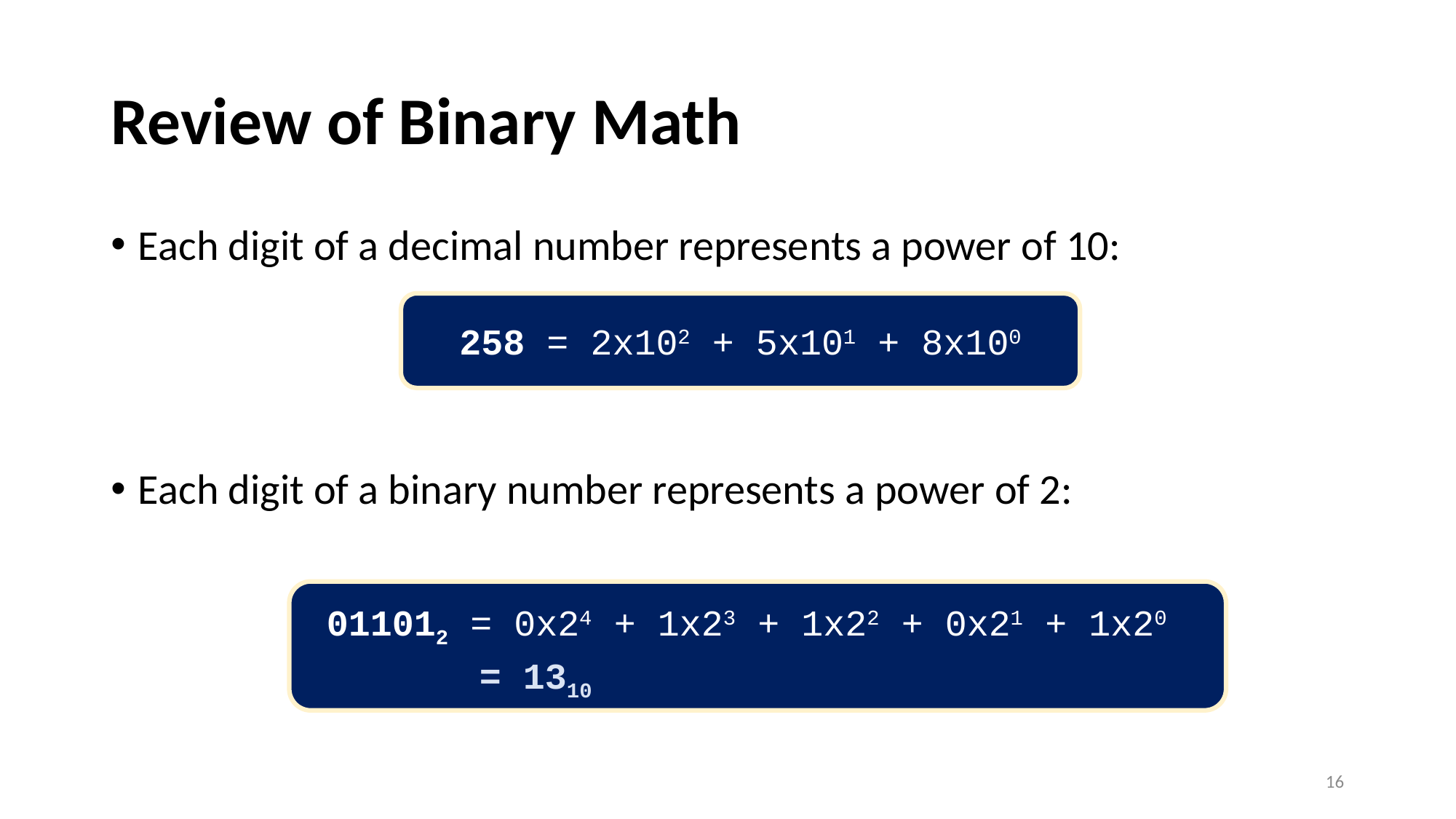

# Review of Binary Math
Each digit of a decimal number represents a power of 10:

Each digit of a binary number represents a power of 2:
258 = 2x102 + 5x101 + 8x100
011012 = 0x24 + 1x23 + 1x22 + 0x21 + 1x20

= 1310
16